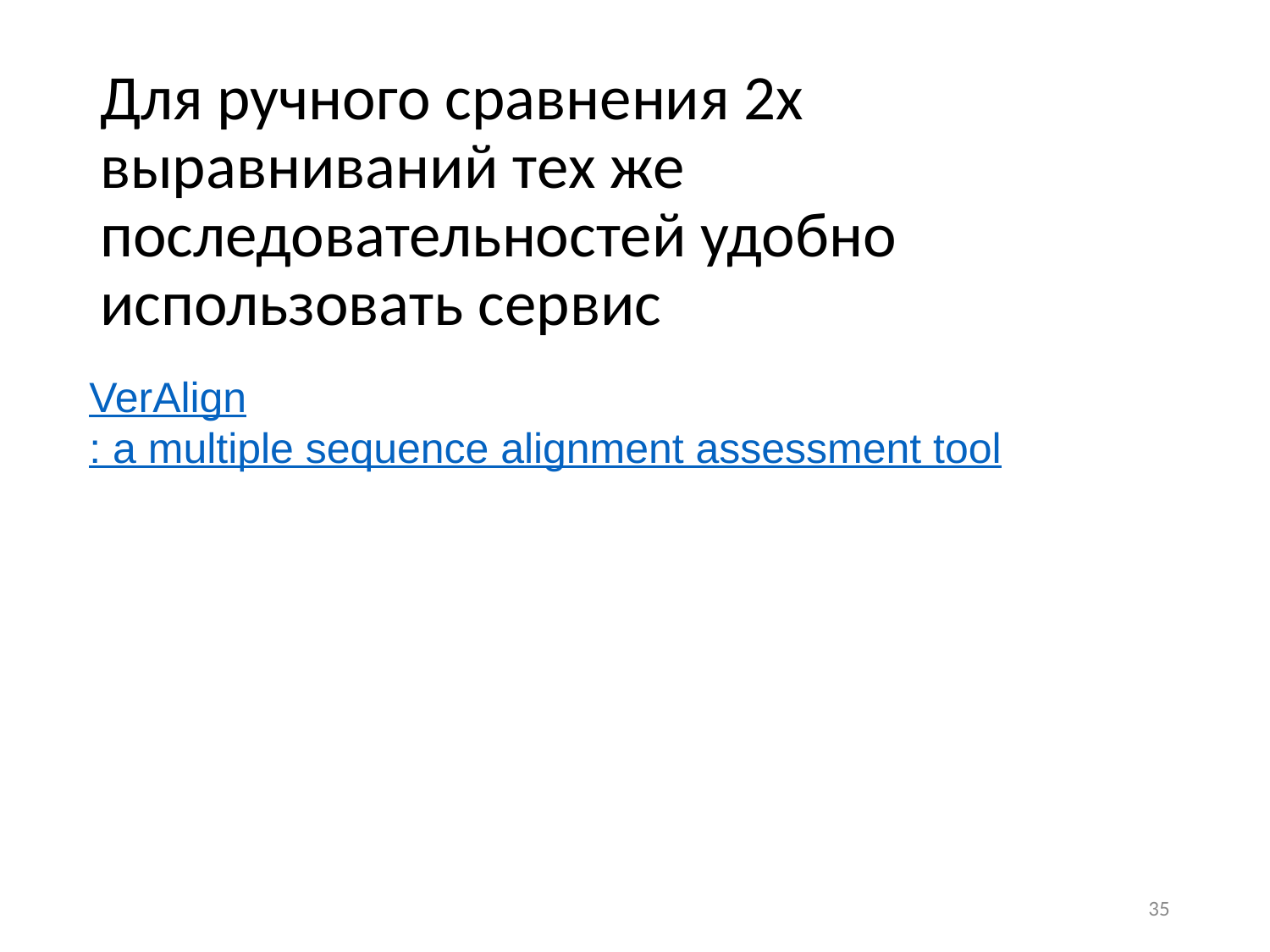

# Для ручного сравнения 2х выравниваний тех же последовательностей удобно использовать сервис
VerAlign: a multiple sequence alignment assessment tool
35